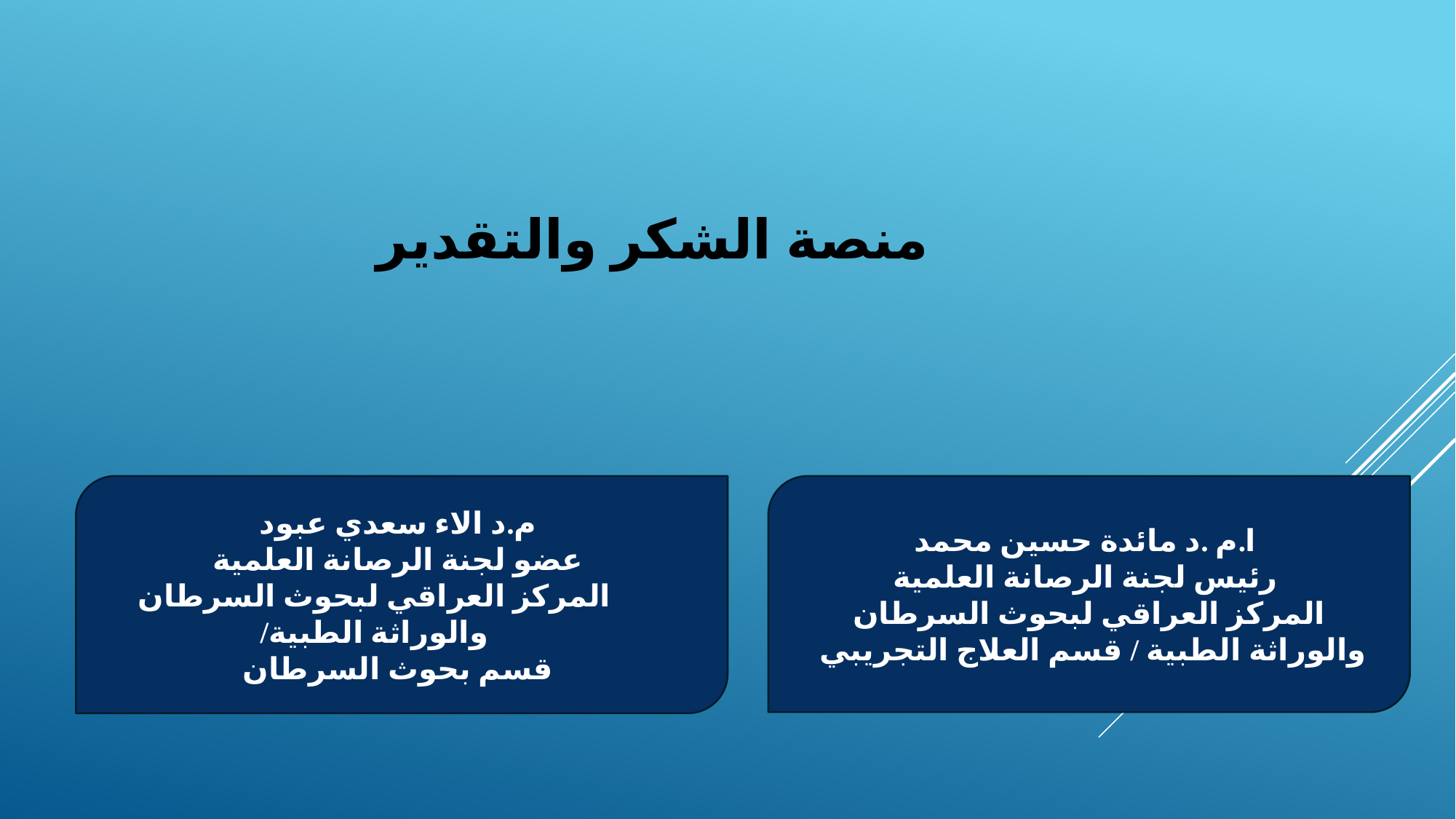

منصة الشكر والتقدير
م.د الاء سعدي عبود
عضو لجنة الرصانة العلمية
المركز العراقي لبحوث السرطان والوراثة الطبية/
قسم بحوث السرطان
ا.م .د مائدة حسين محمد
رئيس لجنة الرصانة العلمية
المركز العراقي لبحوث السرطان والوراثة الطبية / قسم العلاج التجريبي